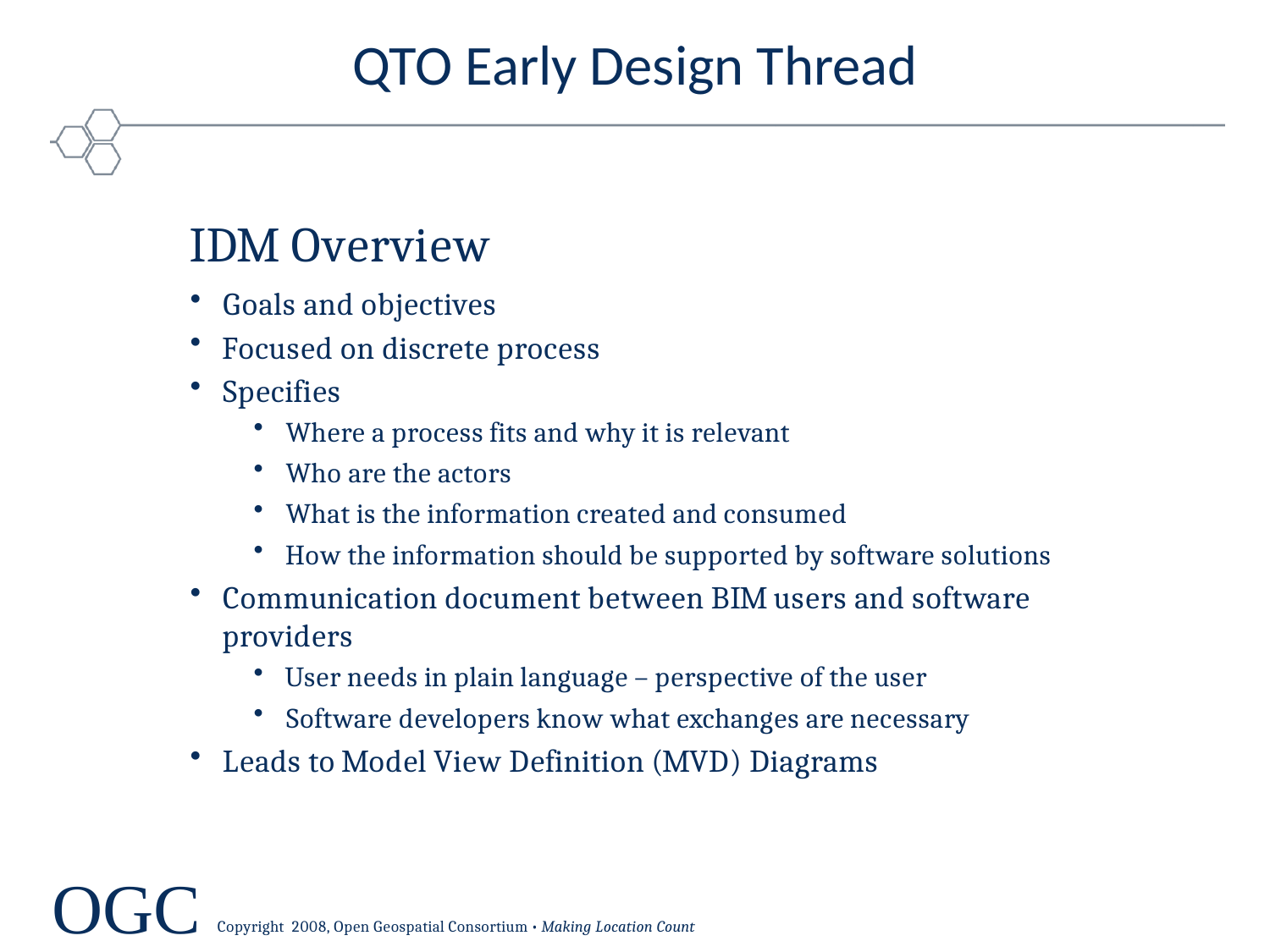

QTO Early Design Thread
IDM Overview
Goals and objectives
Focused on discrete process
Specifies
Where a process fits and why it is relevant
Who are the actors
What is the information created and consumed
How the information should be supported by software solutions
Communication document between BIM users and software providers
User needs in plain language – perspective of the user
Software developers know what exchanges are necessary
Leads to Model View Definition (MVD) Diagrams